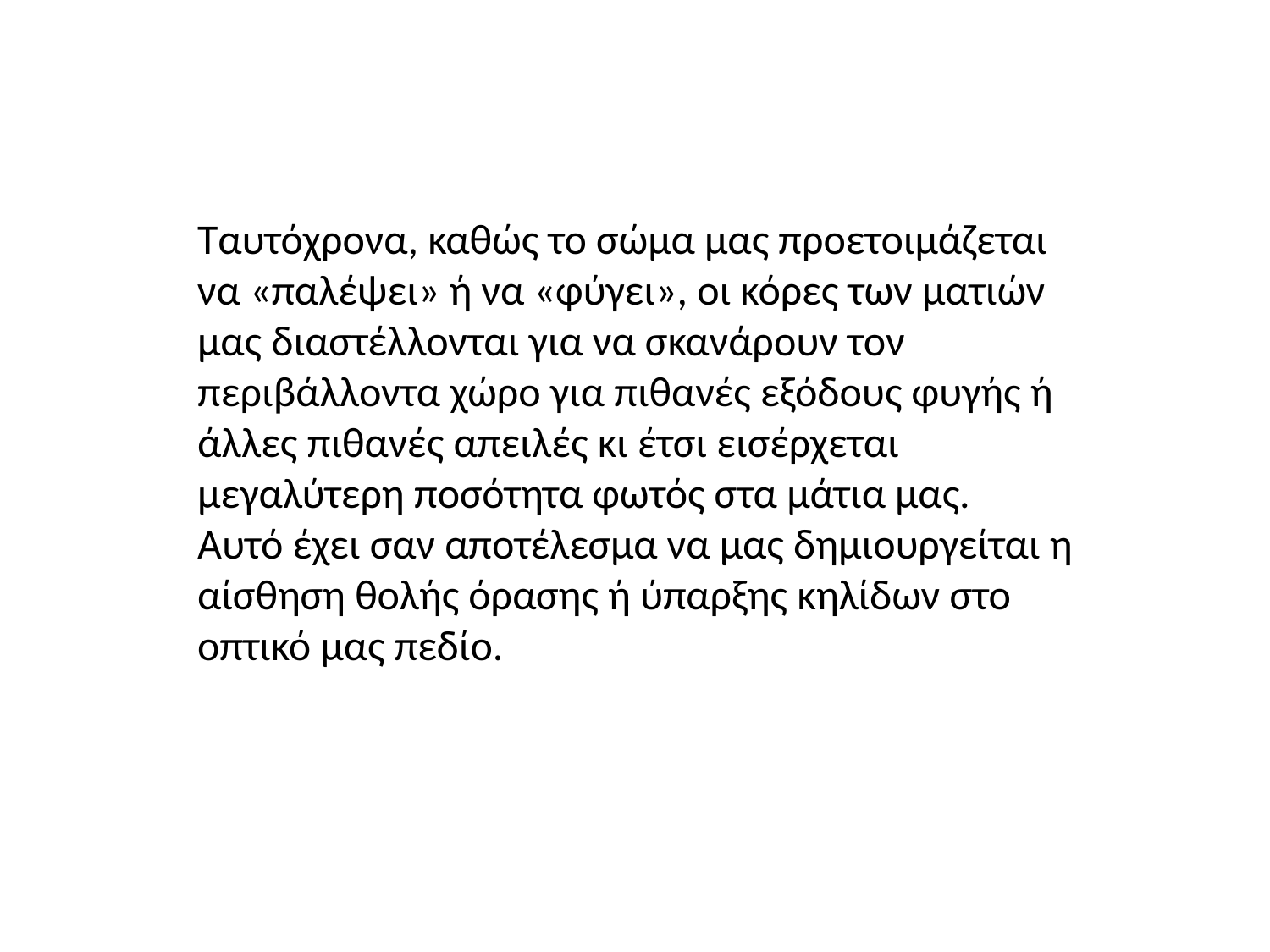

Ταυτόχρονα, καθώς το σώμα μας προετοιμάζεται να «παλέψει» ή να «φύγει», οι κόρες των ματιών μας διαστέλλονται για να σκανάρουν τον περιβάλλοντα χώρο για πιθανές εξόδους φυγής ή άλλες πιθανές απειλές κι έτσι εισέρχεται μεγαλύτερη ποσότητα φωτός στα μάτια μας.
Αυτό έχει σαν αποτέλεσμα να μας δημιουργείται η αίσθηση θολής όρασης ή ύπαρξης κηλίδων στο οπτικό μας πεδίο.